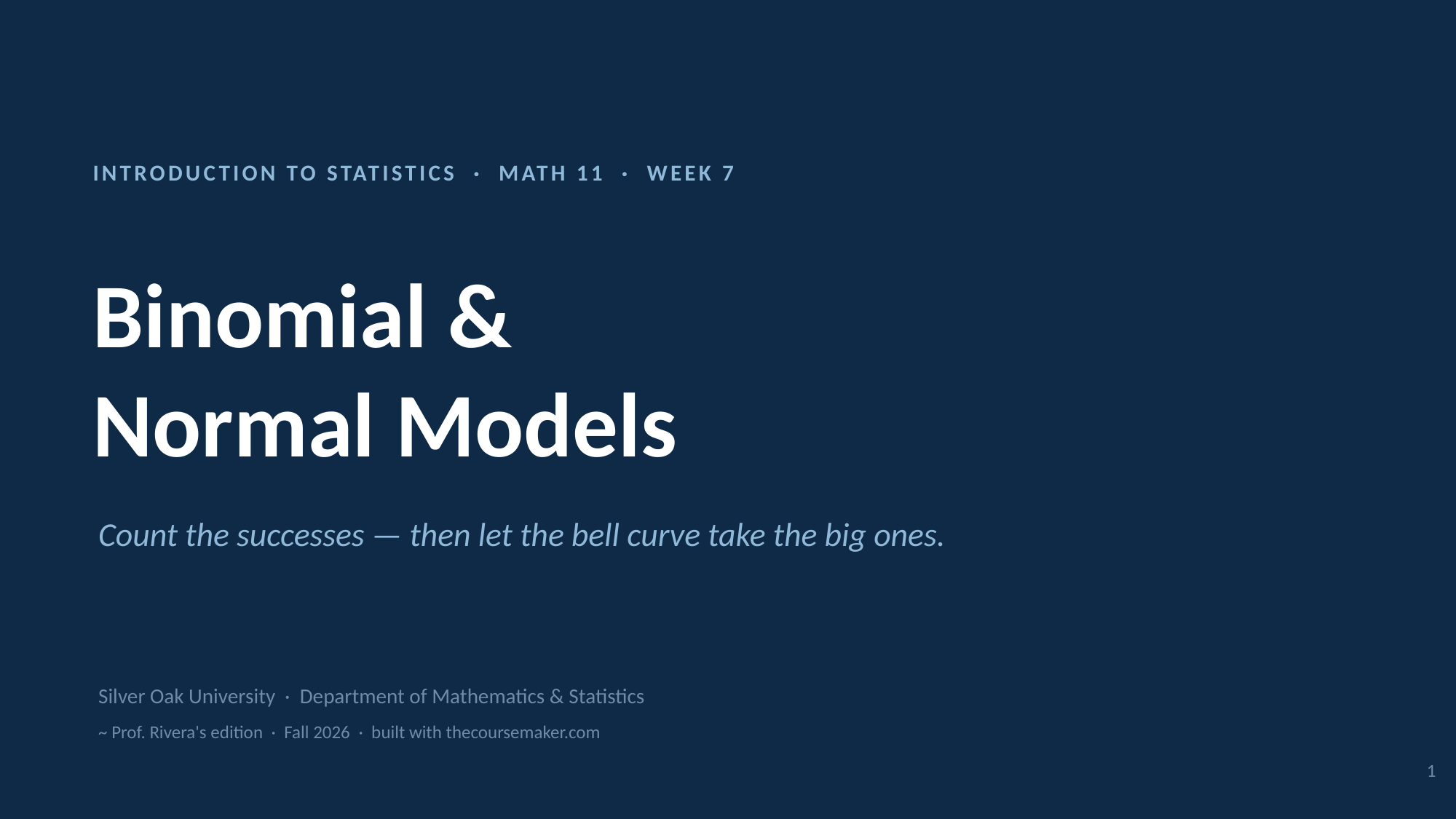

INTRODUCTION TO STATISTICS  ·  MATH 11  ·  WEEK 7
Binomial &
Normal Models
Count the successes — then let the bell curve take the big ones.
Silver Oak University  ·  Department of Mathematics & Statistics
~ Prof. Rivera's edition  ·  Fall 2026  ·  built with thecoursemaker.com
1